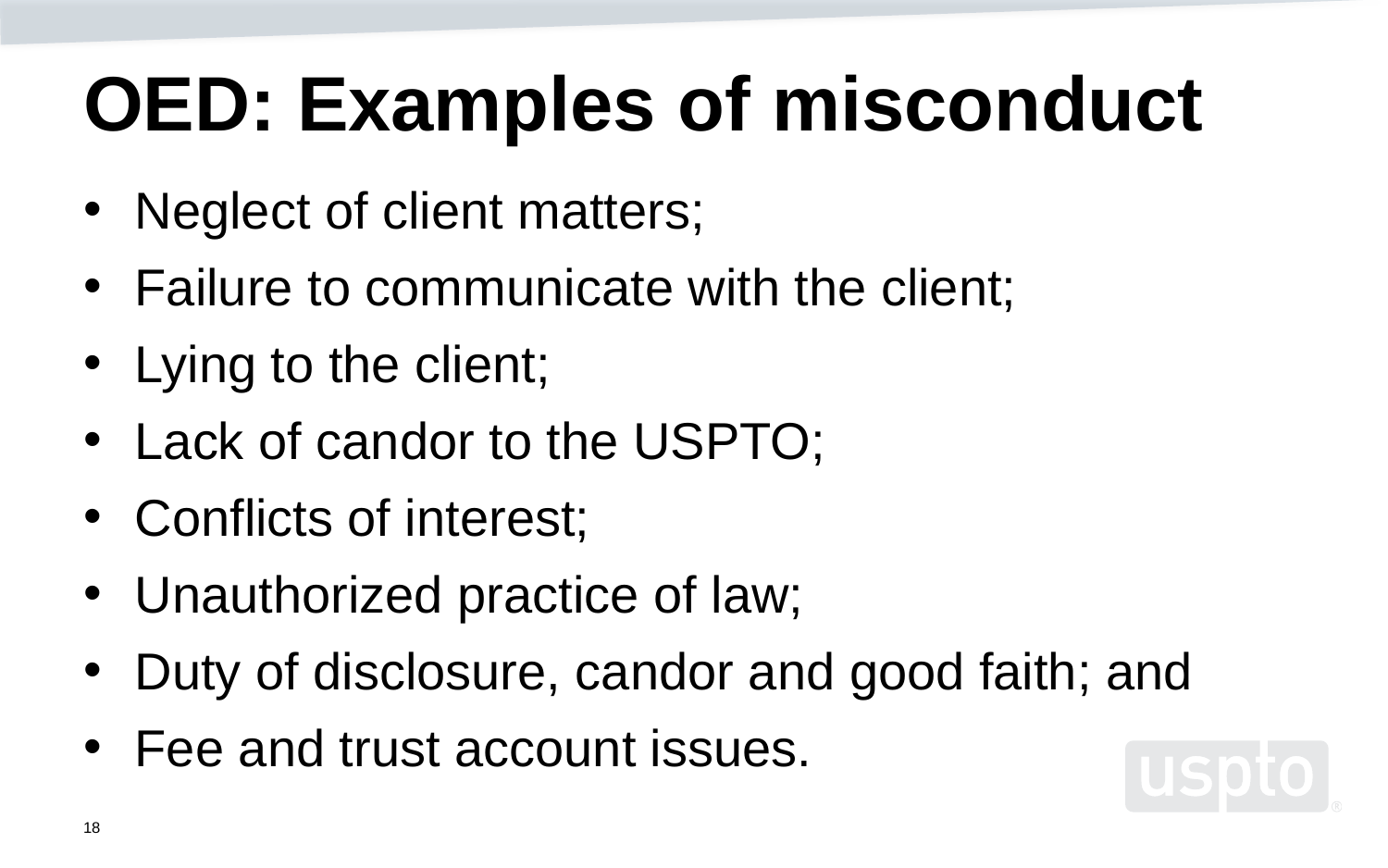

# OED: Examples of misconduct
Neglect of client matters;
Failure to communicate with the client;
Lying to the client;
Lack of candor to the USPTO;
Conflicts of interest;
Unauthorized practice of law;
Duty of disclosure, candor and good faith; and
Fee and trust account issues.
18